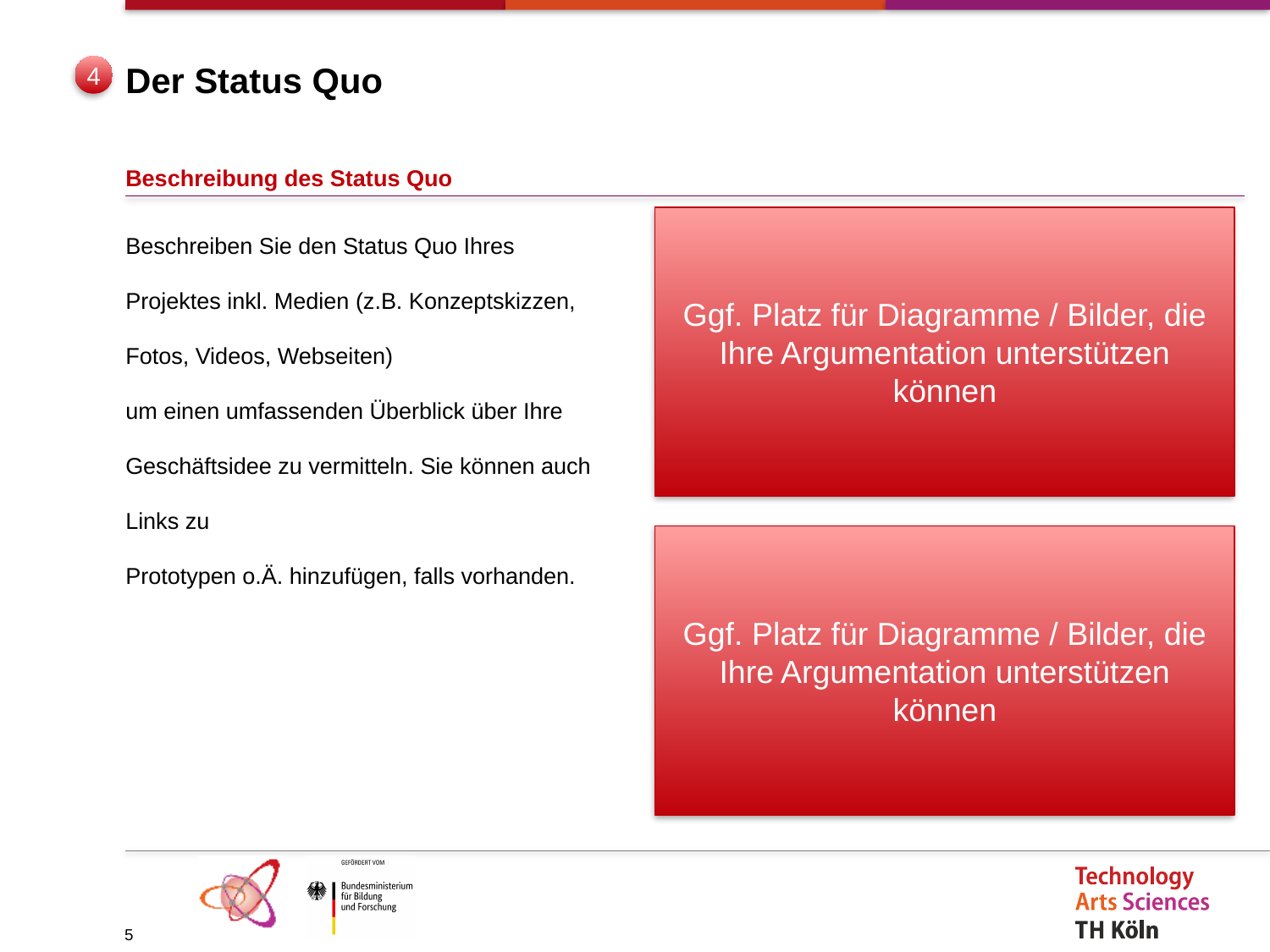

# Der Status Quo
4
Beschreibung des Status Quo
Beschreiben Sie den Status Quo Ihres Projektes inkl. Medien (z.B. Konzeptskizzen, Fotos, Videos, Webseiten)
um einen umfassenden Überblick über Ihre Geschäftsidee zu vermitteln. Sie können auch Links zu
Prototypen o.Ä. hinzufügen, falls vorhanden.
Ggf. Platz für Diagramme / Bilder, die Ihre Argumentation unterstützen können
Ggf. Platz für Diagramme / Bilder, die Ihre Argumentation unterstützen können